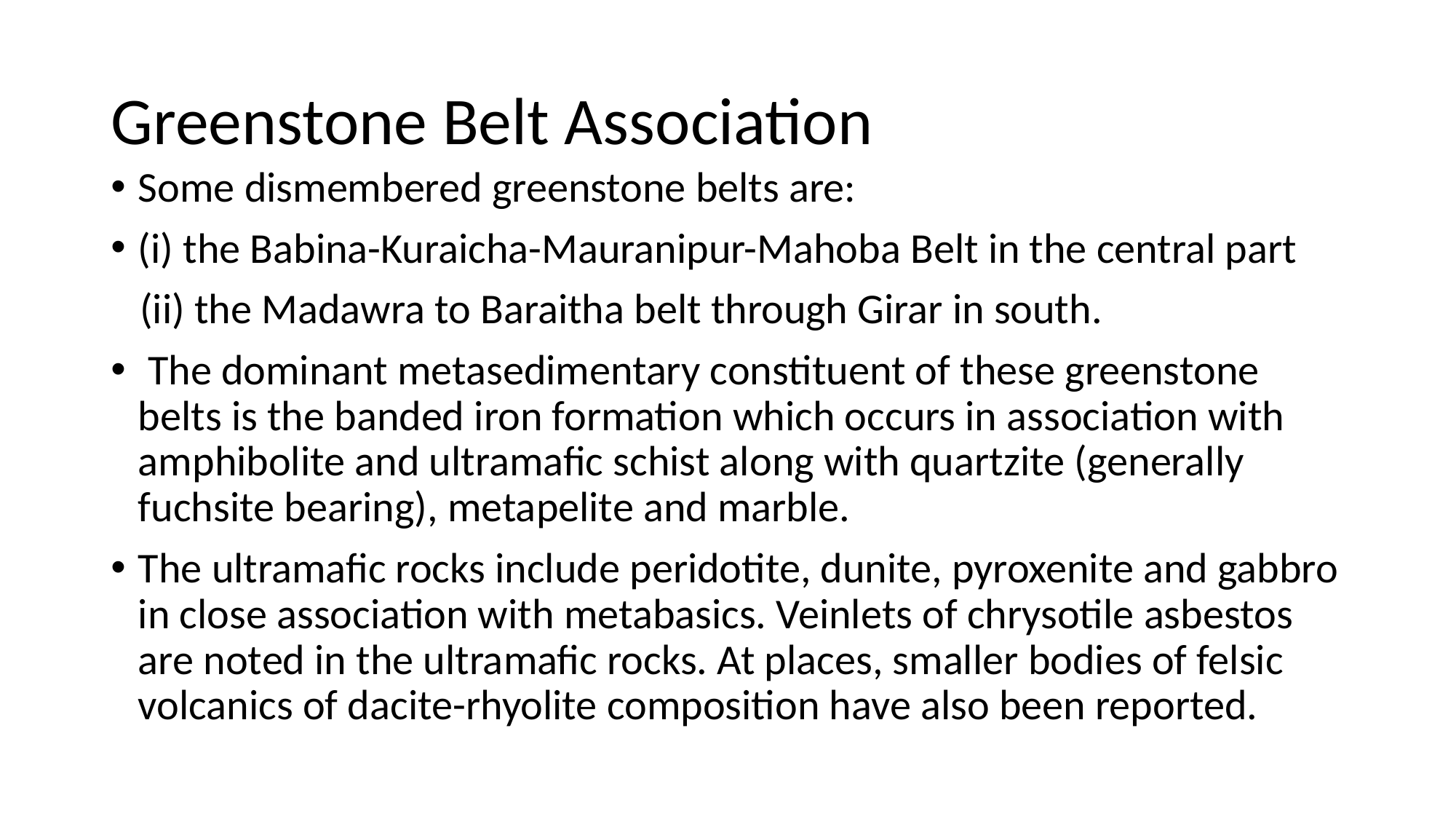

# Greenstone Belt Association
Some dismembered greenstone belts are:
(i) the Babina-Kuraicha-Mauranipur-Mahoba Belt in the central part
   (ii) the Madawra to Baraitha belt through Girar in south.
 The dominant metasedimentary constituent of these greenstone belts is the banded iron formation which occurs in association with amphibolite and ultramafic schist along with quartzite (generally fuchsite bearing), metapelite and marble.
The ultramafic rocks include peridotite, dunite, pyroxenite and gabbro in close association with metabasics. Veinlets of chrysotile asbestos are noted in the ultramafic rocks. At places, smaller bodies of felsic volcanics of dacite-rhyolite composition have also been reported.